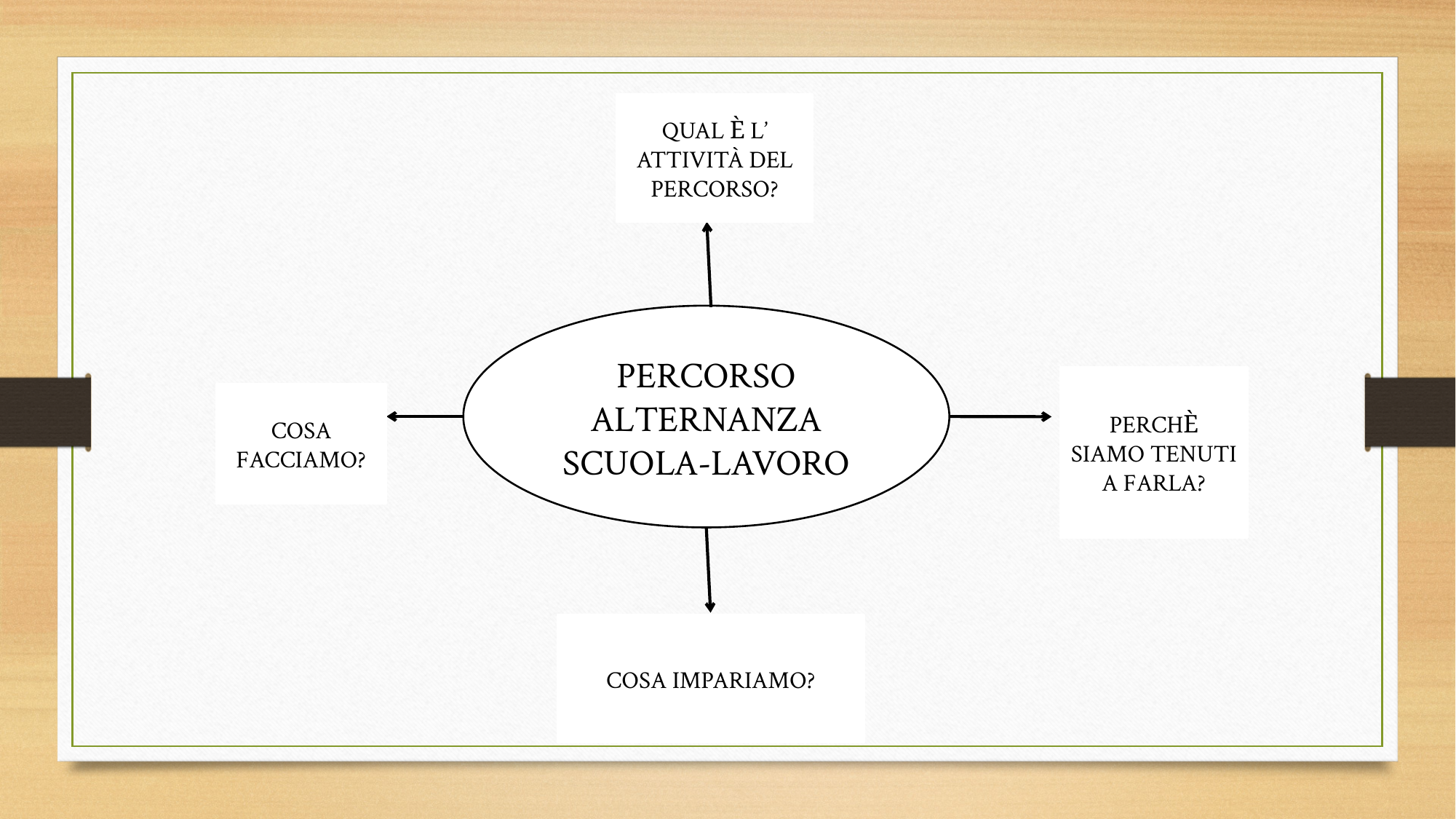

QUAL Ѐ L’ ATTIVITÀ DEL PERCORSO?
PERCORSO ALTERNANZA SCUOLA-LAVORO
PERCHЀ SIAMO TENUTI A FARLA?
COSA FACCIAMO?
COSA IMPARIAMO?